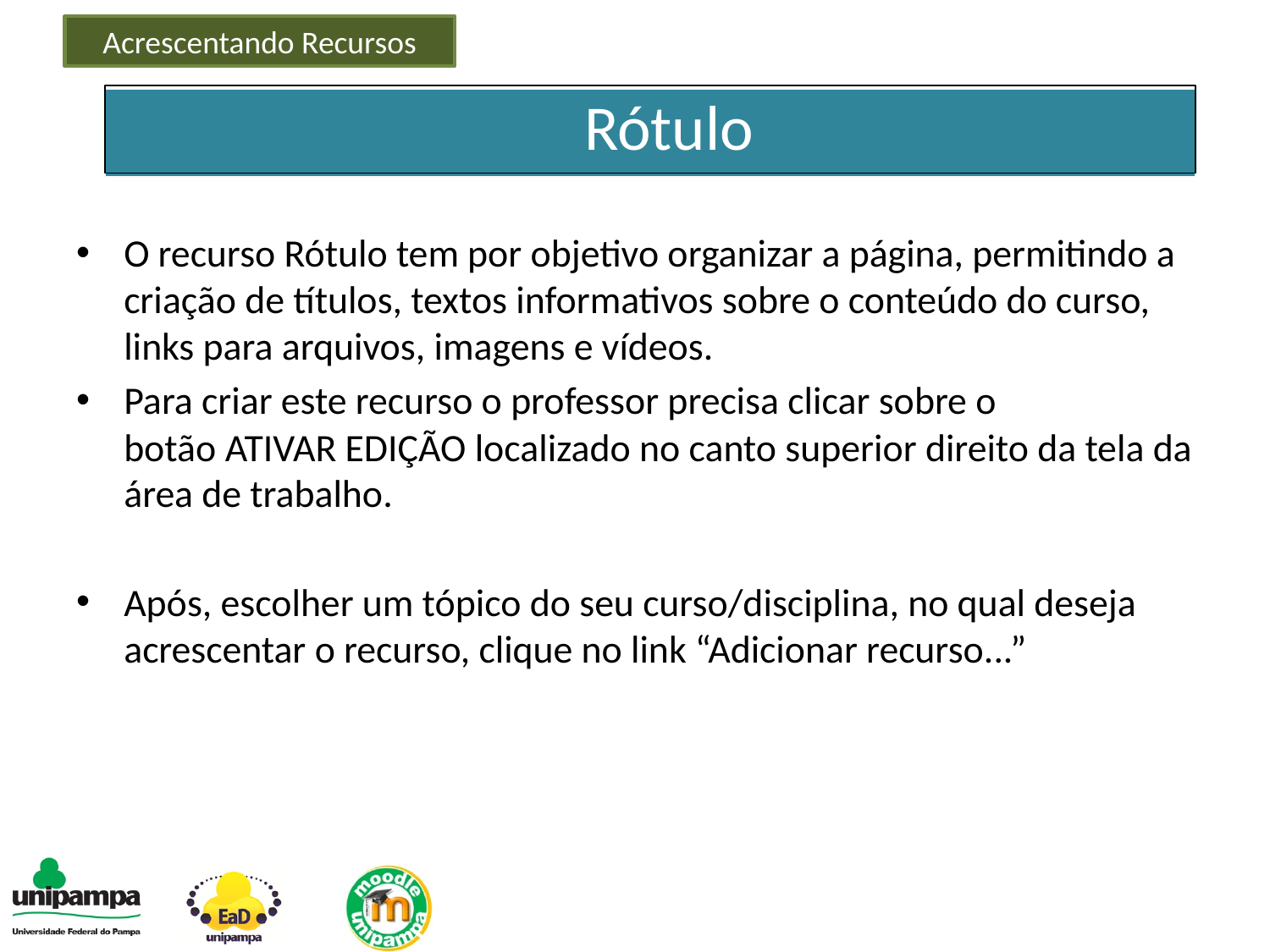

Acrescentando Recursos
Rótulo

O recurso Rótulo tem por objetivo organizar a página, permitindo a criação de títulos, textos informativos sobre o conteúdo do curso, links para arquivos, imagens e vídeos.
Para criar este recurso o professor precisa clicar sobre o botão ATIVAR EDIÇÃO localizado no canto superior direito da tela da área de trabalho.

Após, escolher um tópico do seu curso/disciplina, no qual deseja acrescentar o recurso, clique no link “Adicionar recurso...”